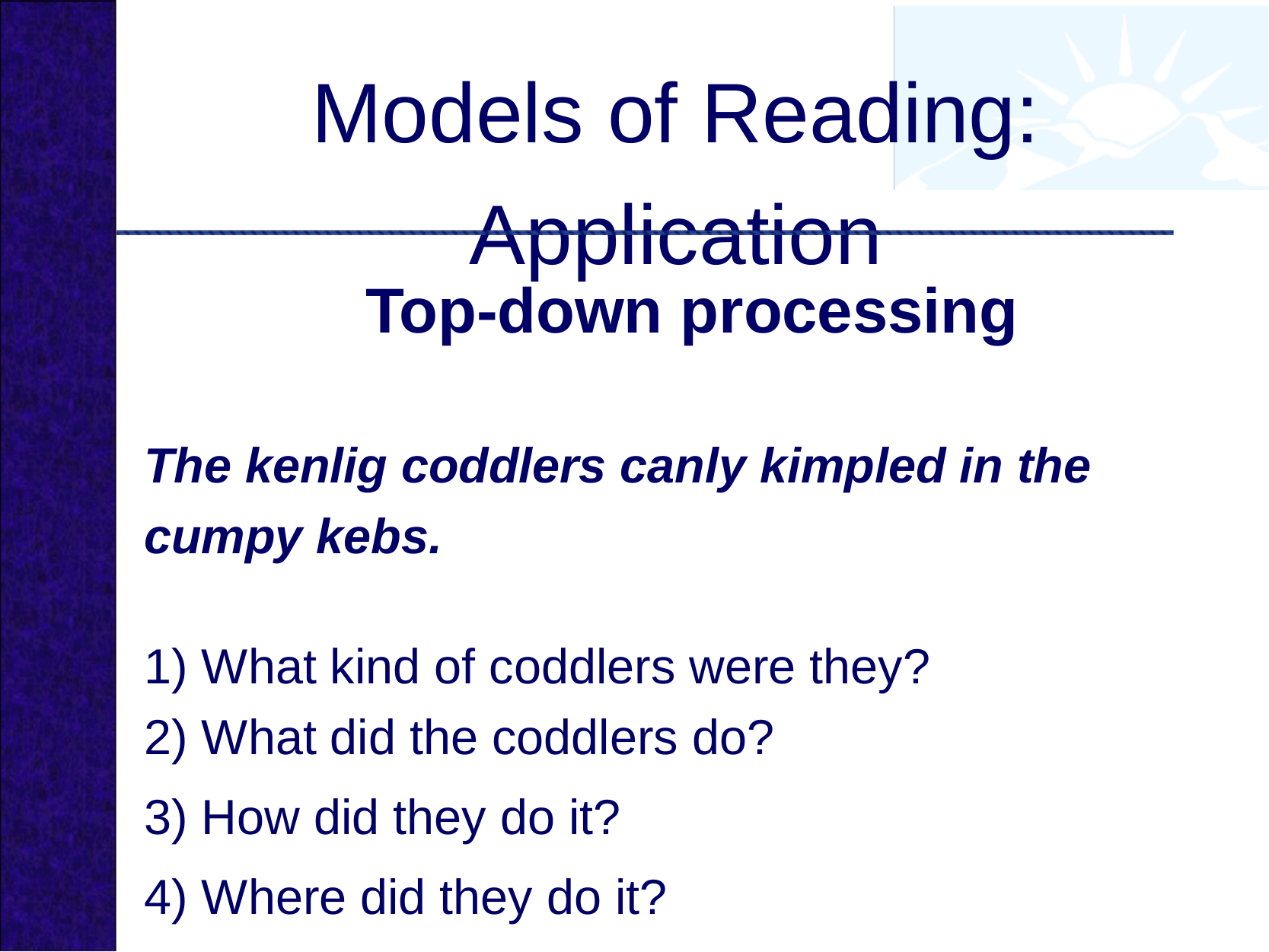

# Models of Reading: Application

Top-down processing

The kenlig coddlers canly kimpled in the cumpy kebs.

1) What kind of coddlers were they?
2) What did the coddlers do?
3) How did they do it?
4) Where did they do it?
5) In what kind of kebs did they kimple?
6) What is the subject? What is the verb?